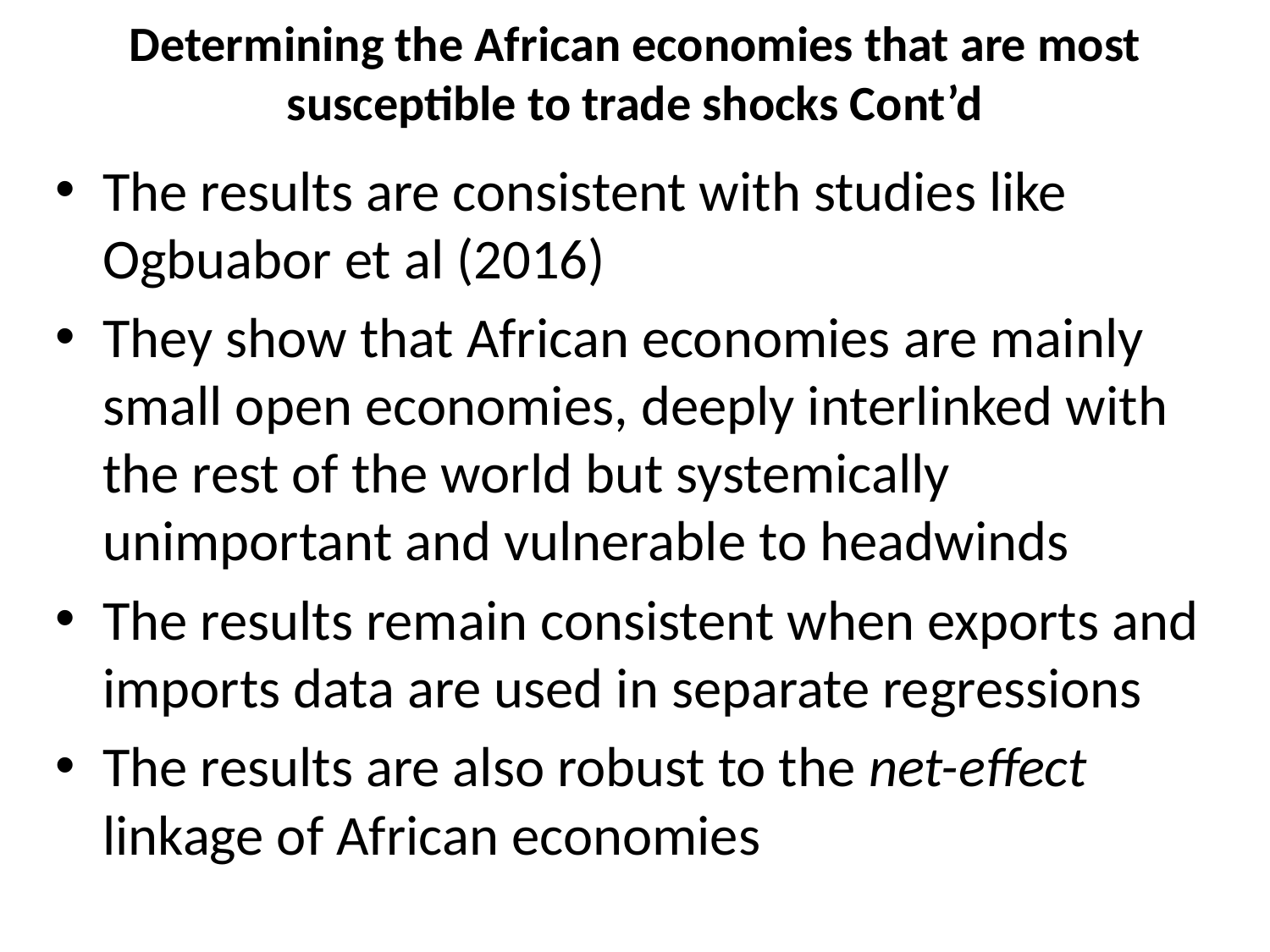

# Determining the African economies that are most susceptible to trade shocks Cont’d
The results are consistent with studies like Ogbuabor et al (2016)
They show that African economies are mainly small open economies, deeply interlinked with the rest of the world but systemically unimportant and vulnerable to headwinds
The results remain consistent when exports and imports data are used in separate regressions
The results are also robust to the net-effect linkage of African economies